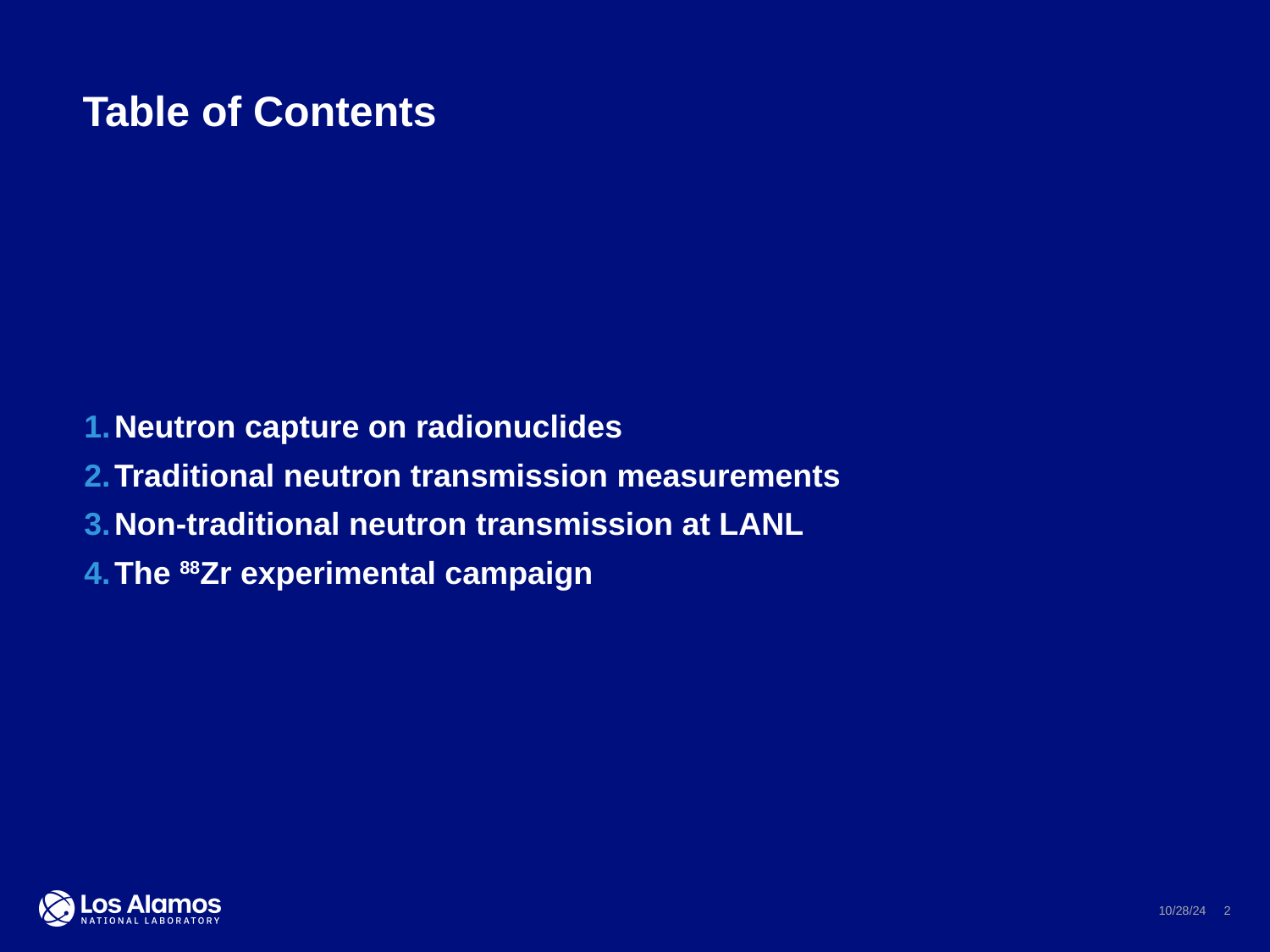

# Table of Contents

Neutron capture on radionuclides
Traditional neutron transmission measurements
Non-traditional neutron transmission at LANL
The 88Zr experimental campaign